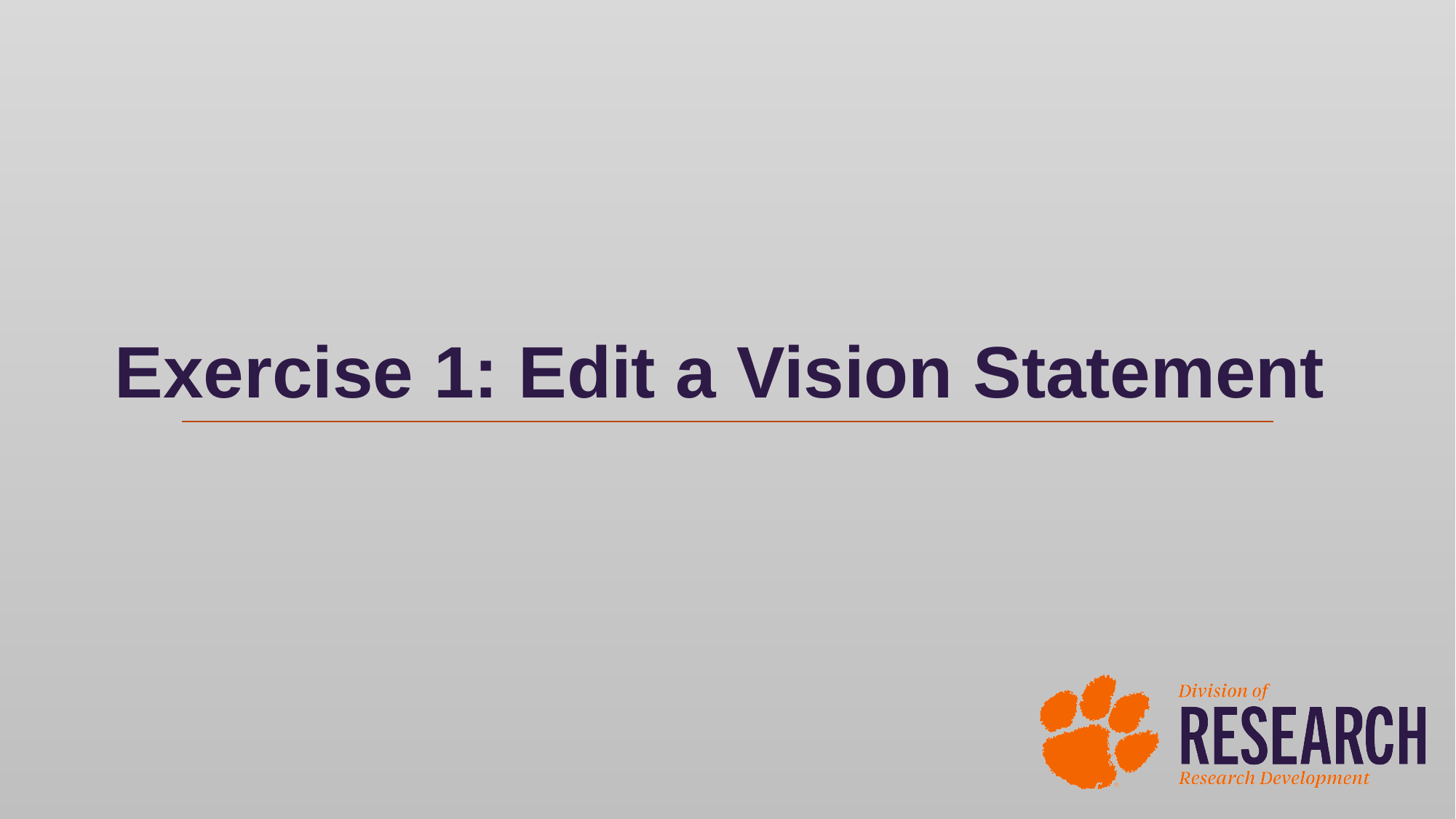

# Exercise 1: Edit a Vision Statement